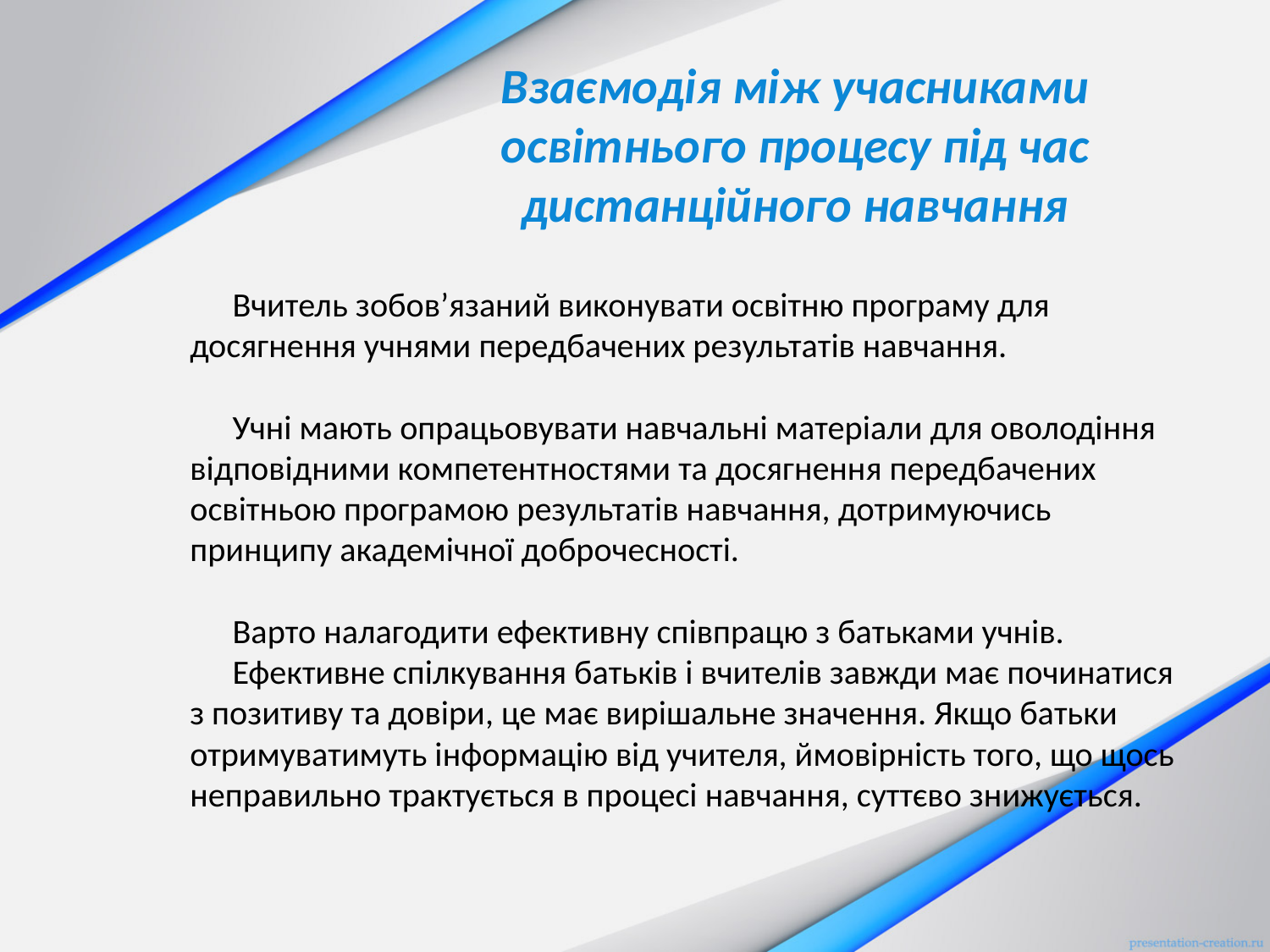

# Взаємодія між учасниками освітнього процесу під час дистанційного навчання

Вчитель зобов’язаний виконувати освітню програму для досягнення учнями передбачених результатів навчання.

Учні мають опрацьовувати навчальні матеріали для оволодіння відповідними компетентностями та досягнення передбачених освітньою програмою результатів навчання, дотримуючись принципу академічної доброчесності.

Варто налагодити ефективну співпрацю з батьками учнів.
Ефективне спілкування батьків і вчителів завжди має починатися з позитиву та довіри, це має вирішальне значення. Якщо батьки отримуватимуть інформацію від учителя, ймовірність того, що щось неправильно трактується в процесі навчання, суттєво знижується.